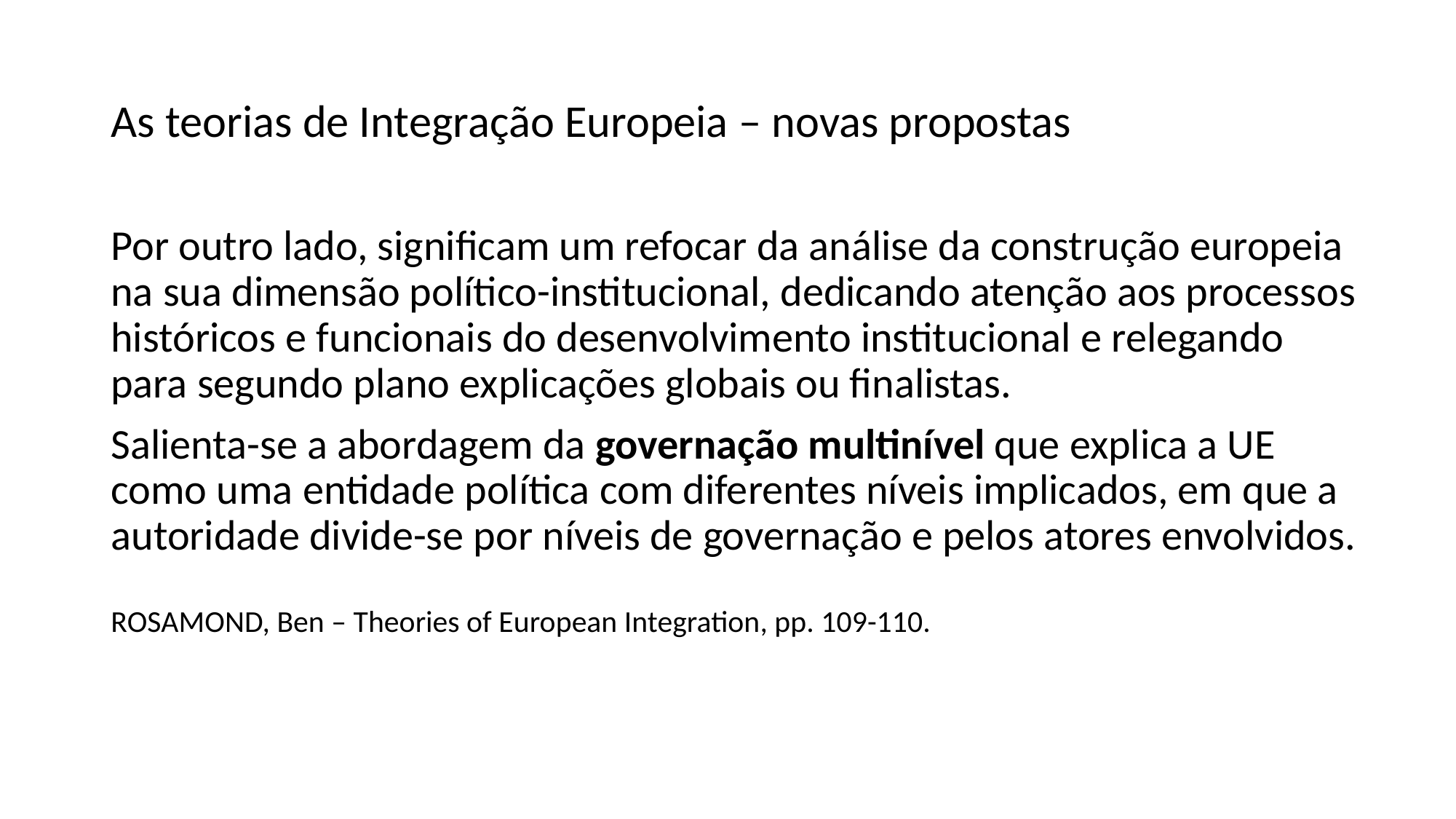

# As teorias de Integração Europeia – novas propostas
Por outro lado, significam um refocar da análise da construção europeia na sua dimensão político-institucional, dedicando atenção aos processos históricos e funcionais do desenvolvimento institucional e relegando para segundo plano explicações globais ou finalistas.
Salienta-se a abordagem da governação multinível que explica a UE como uma entidade política com diferentes níveis implicados, em que a autoridade divide-se por níveis de governação e pelos atores envolvidos.

ROSAMOND, Ben – Theories of European Integration, pp. 109-110.